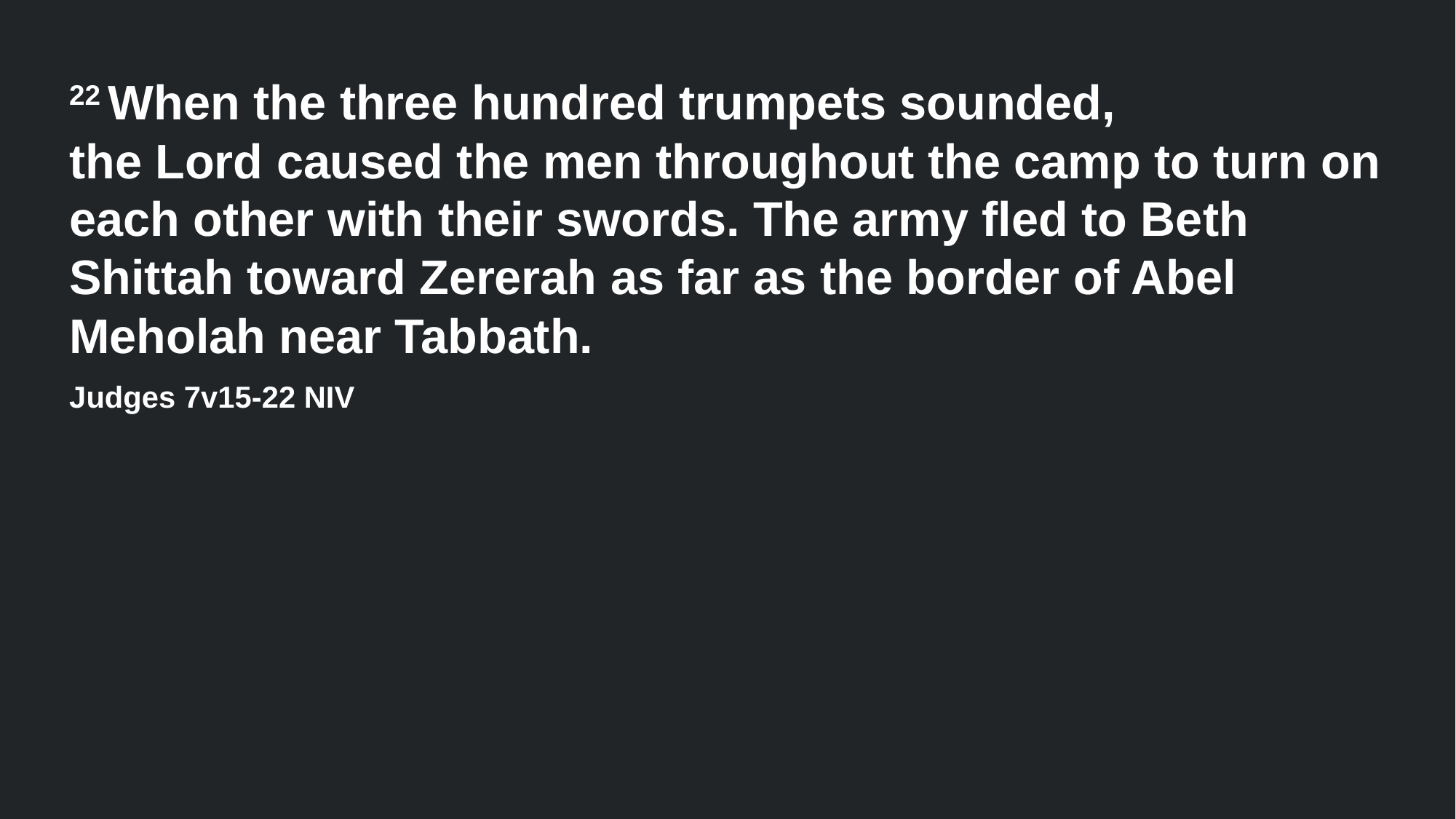

22 When the three hundred trumpets sounded, the Lord caused the men throughout the camp to turn on each other with their swords. The army fled to Beth Shittah toward Zererah as far as the border of Abel Meholah near Tabbath.
Judges 7v15-22 NIV